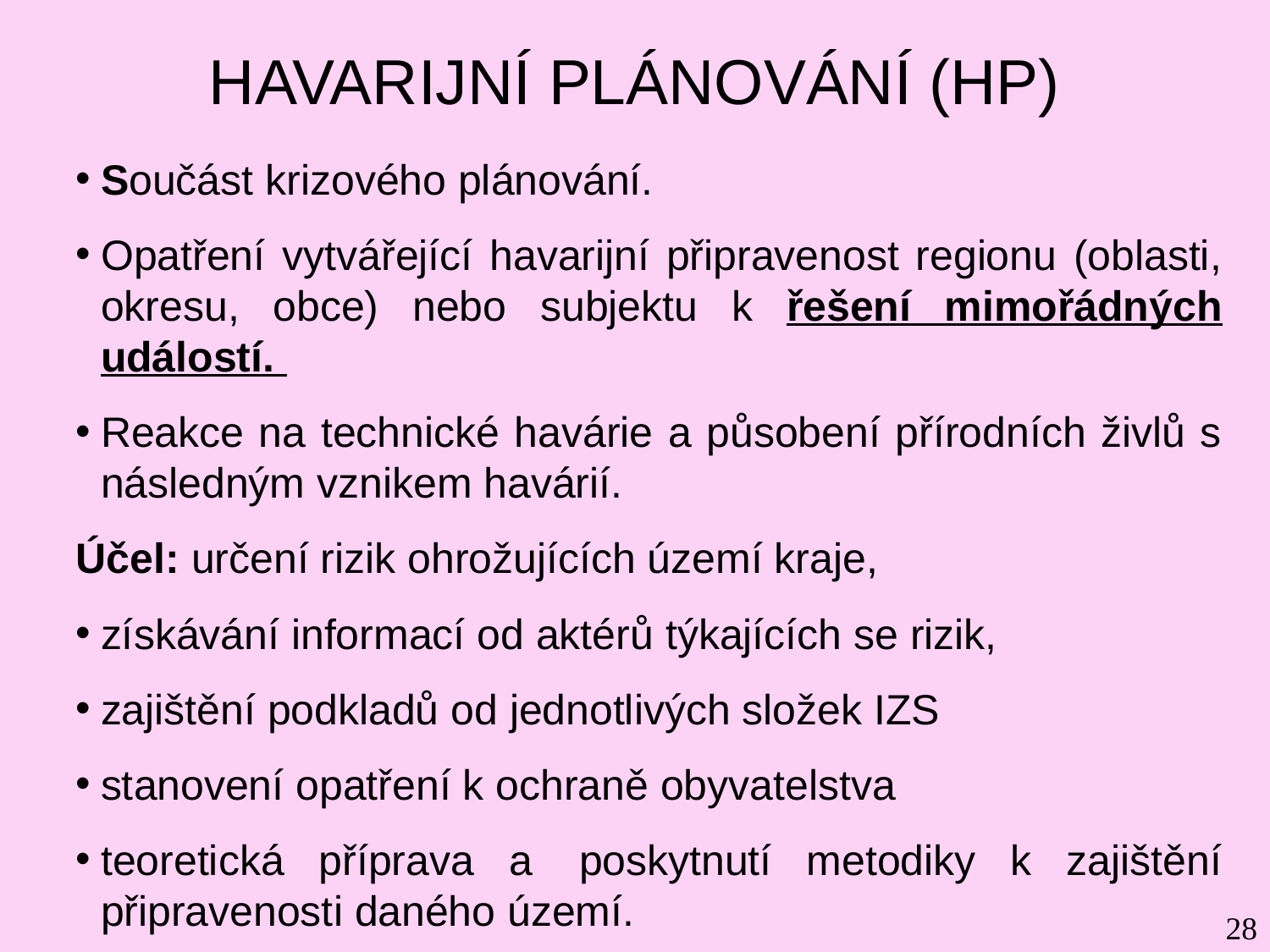

# HAVARIJNÍ PLÁNOVÁNÍ (HP)
Součást krizového plánování.
Opatření vytvářející havarijní připravenost regionu (oblasti, okresu, obce) nebo subjektu k řešení mimořádných událostí.
Reakce na technické havárie a působení přírodních živlů s následným vznikem havárií.
Účel: určení rizik ohrožujících území kraje,
získávání informací od aktérů týkajících se rizik,
zajištění podkladů od jednotlivých složek IZS
stanovení opatření k ochraně obyvatelstva
teoretická příprava a  poskytnutí metodiky k zajištění připravenosti daného území.

28